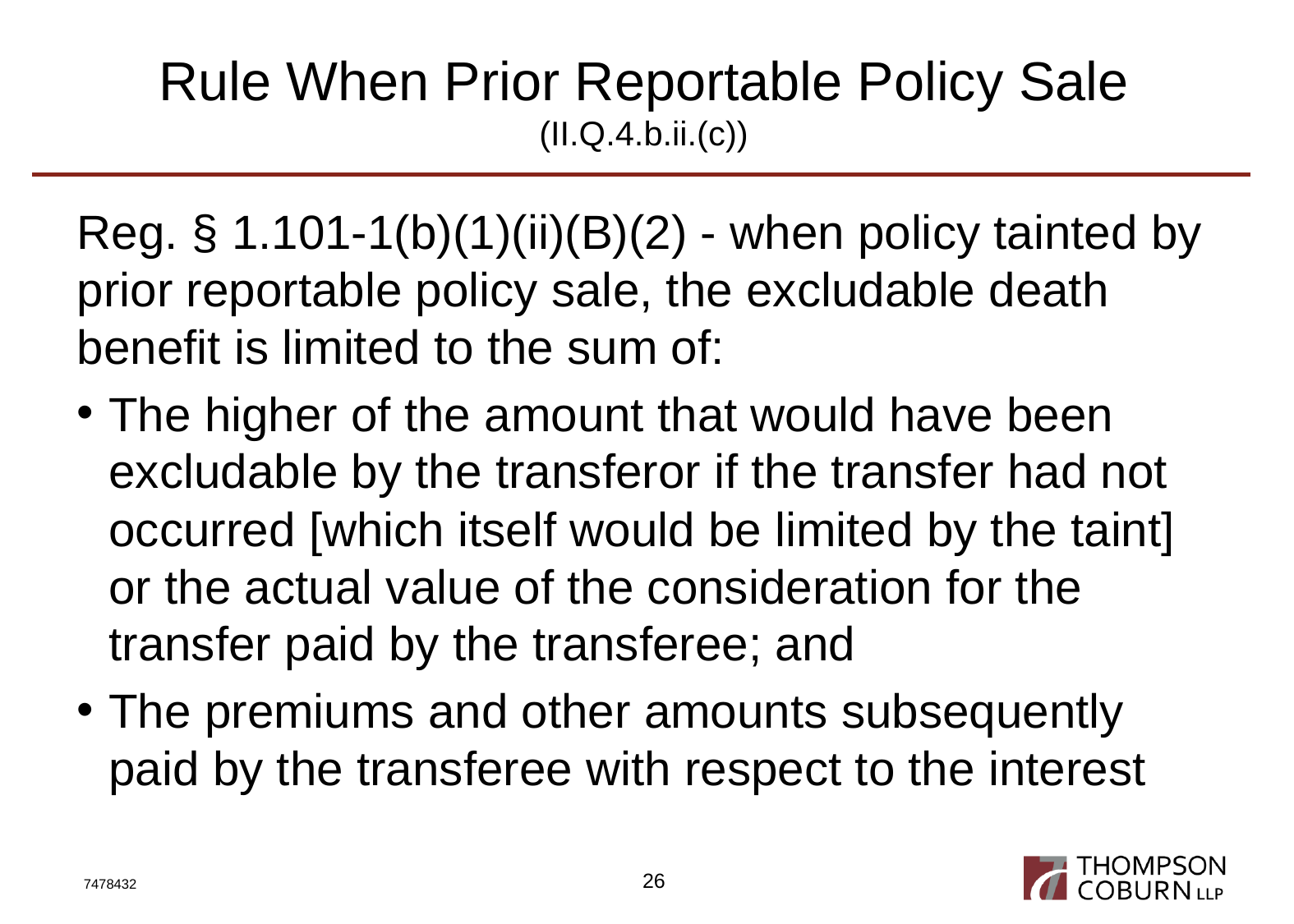

# Rule When Prior Reportable Policy Sale (II.Q.4.b.ii.(c))
Reg. § 1.101-1(b)(1)(ii)(B)(2) - when policy tainted by prior reportable policy sale, the excludable death benefit is limited to the sum of:
The higher of the amount that would have been excludable by the transferor if the transfer had not occurred [which itself would be limited by the taint] or the actual value of the consideration for the transfer paid by the transferee; and
The premiums and other amounts subsequently paid by the transferee with respect to the interest